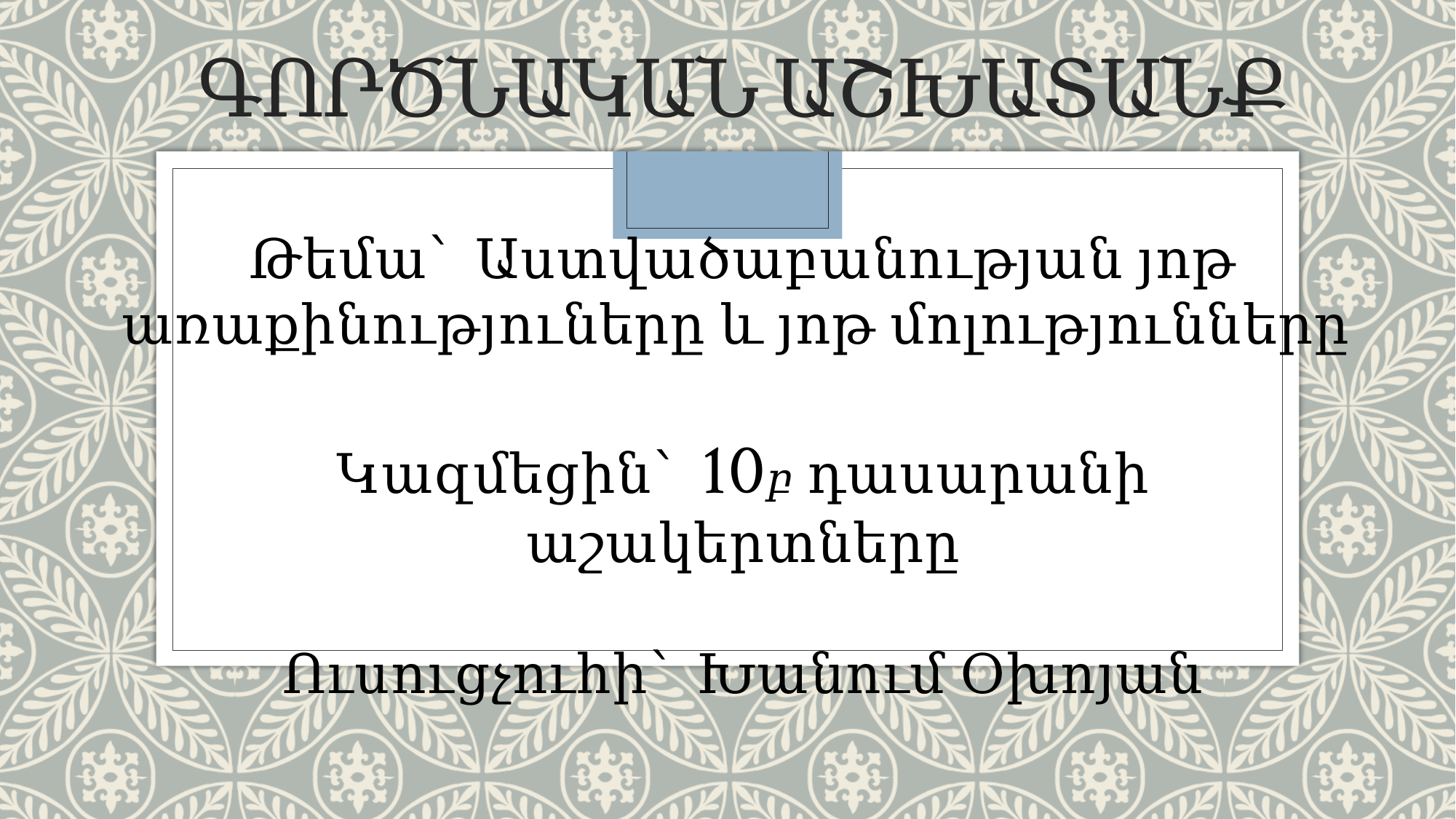

# Գործնական Աշխատանք
Թեմա՝  Աստվածաբանության յոթ առաքինություները և յոթ մոլությունները

Կազմեցին՝  10բ դասարանի աշակերտները

Ուսուցչուհի՝  Խանում Օխոյան